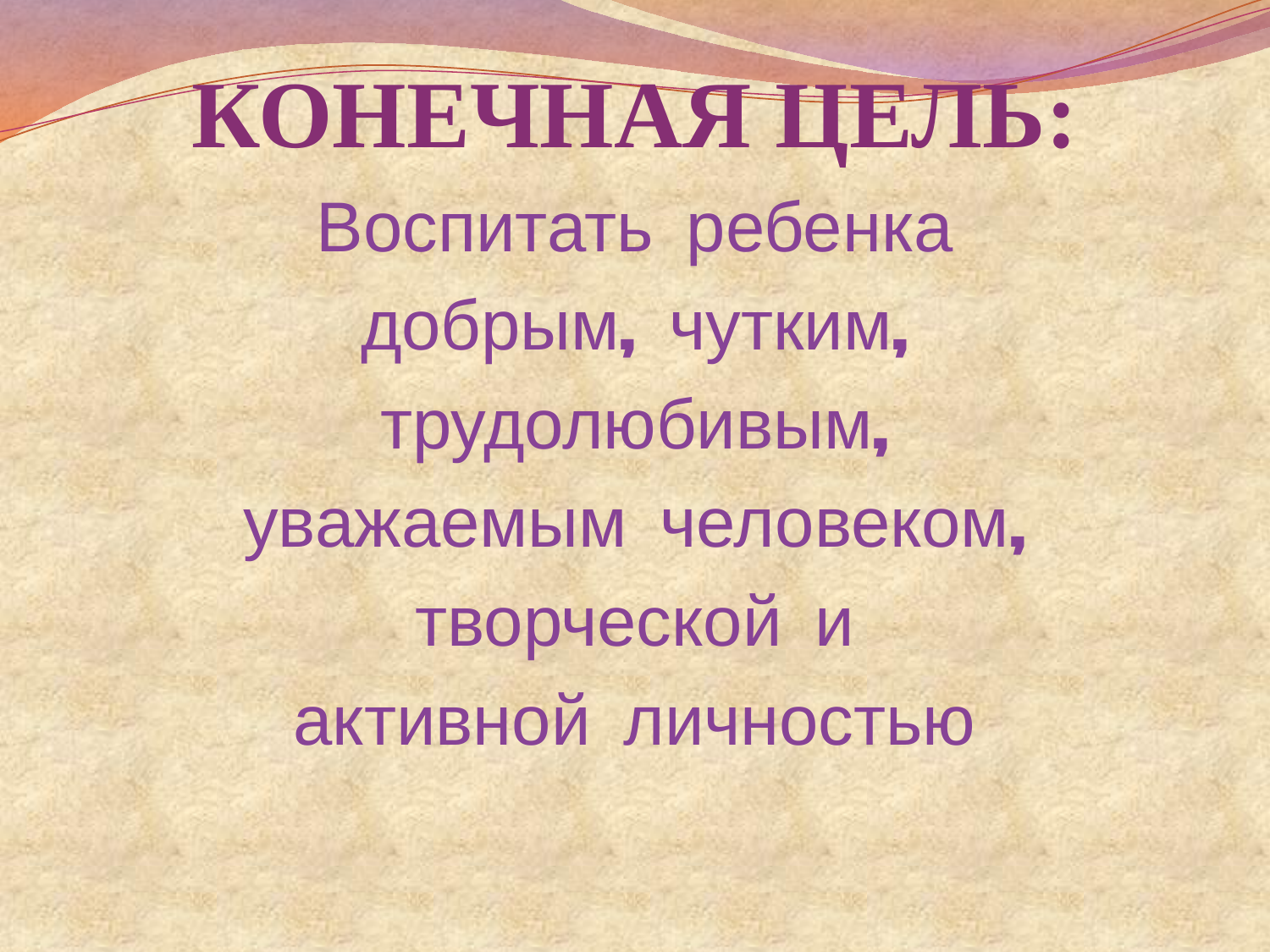

КОНЕЧНАЯ ЦЕЛЬ:
Воспитать  ребенка
добрым,  чутким,
трудолюбивым,
уважаемым  человеком,
творческой  и
активной  личностью

#